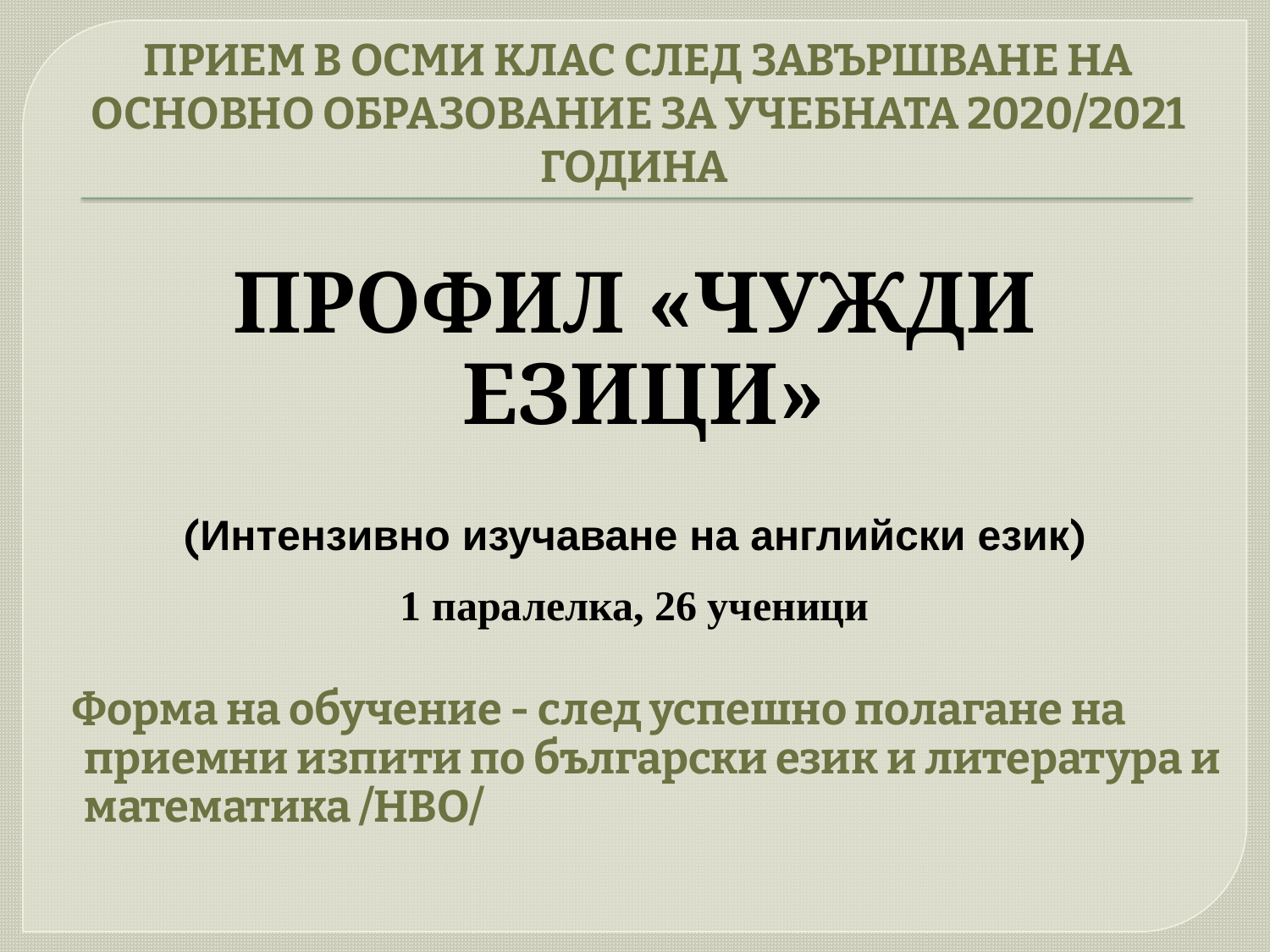

# ПРИЕМ В ОСМИ КЛАС СЛЕД ЗАВЪРШВАНЕ НА ОСНОВНО ОБРАЗОВАНИЕ ЗА УЧЕБНАТА 2020/2021 ГОДИНА
ПРОФИЛ «ЧУЖДИ ЕЗИЦИ»
(Интензивно изучаване на английски език)
1 паралелка, 26 ученици

  Форма на обучение - след успешно полагане на приемни изпити по български език и литература и математика /НВО/